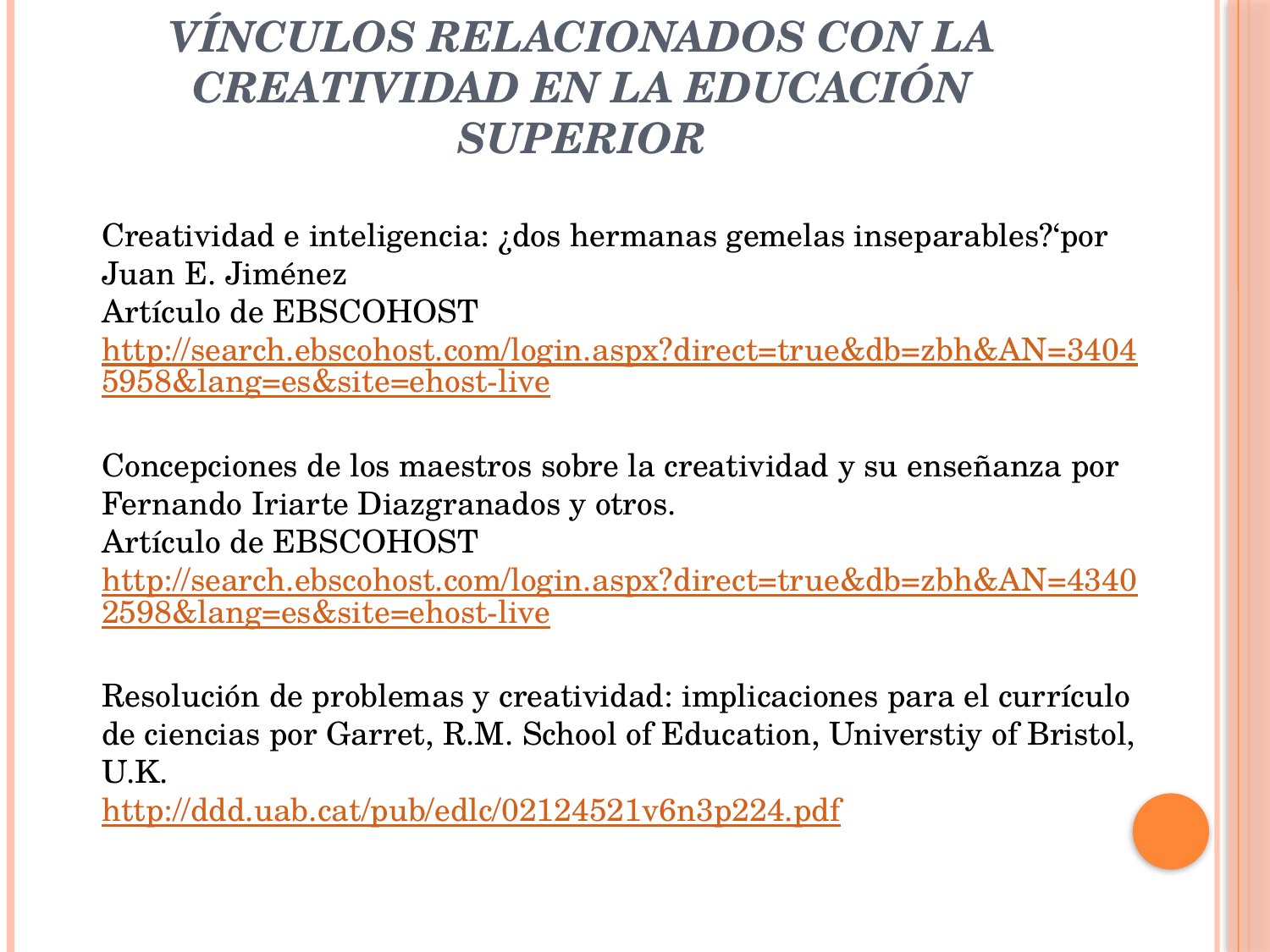

# VÍNCULOS RELACIONADOS CON LA CREATIVIDAD EN LA EDUCACIÓN SUPERIOR
Creatividad e inteligencia: ¿dos hermanas gemelas inseparables?‘por Juan E. Jiménez
Artículo de EBSCOHOST
http://search.ebscohost.com/login.aspx?direct=true&db=zbh&AN=34045958&lang=es&site=ehost-live

Concepciones de los maestros sobre la creatividad y su enseñanza por Fernando Iriarte Diazgranados y otros.
Artículo de EBSCOHOST
http://search.ebscohost.com/login.aspx?direct=true&db=zbh&AN=43402598&lang=es&site=ehost-live

Resolución de problemas y creatividad: implicaciones para el currículo
de ciencias por Garret, R.M. School of Education, Universtiy of Bristol, U.K.
http://ddd.uab.cat/pub/edlc/02124521v6n3p224.pdf